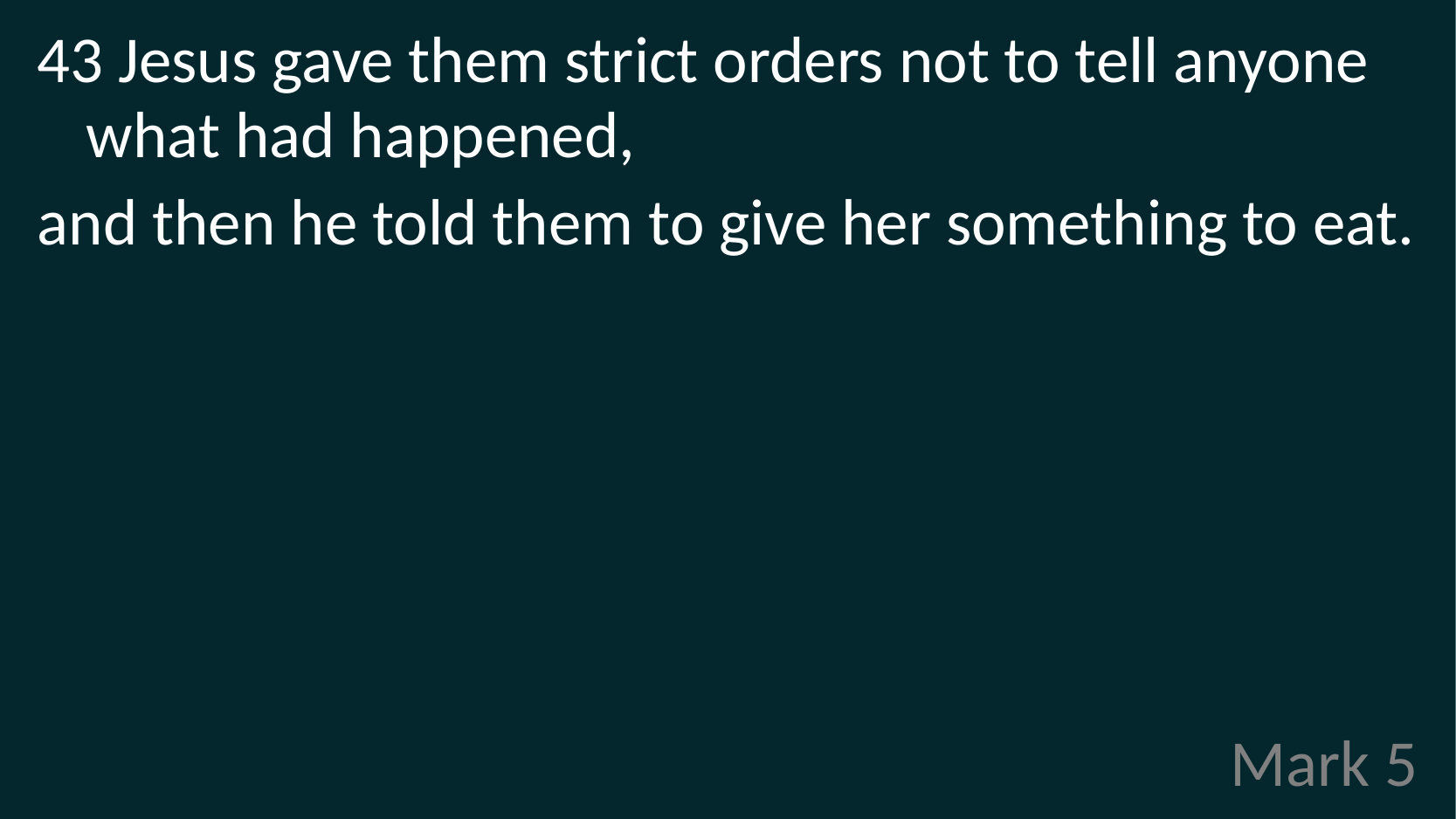

43 Jesus gave them strict orders not to tell anyone what had happened,
and then he told them to give her something to eat.
# Mark 5